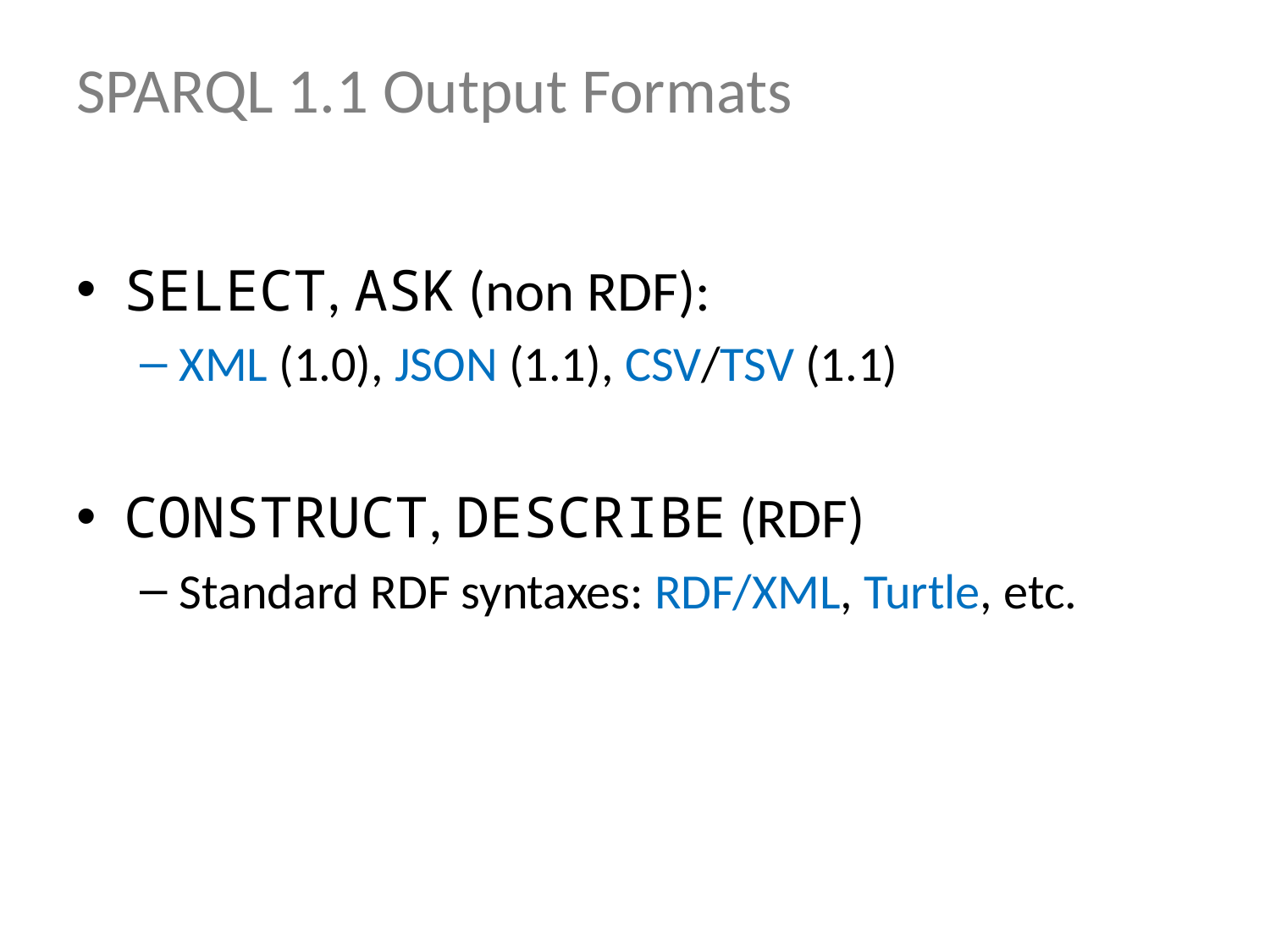

# SPARQL 1.1 Output Formats

SELECT, ASK (non RDF):
XML (1.0), JSON (1.1), CSV/TSV (1.1)

CONSTRUCT, DESCRIBE (RDF)
Standard RDF syntaxes: RDF/XML, Turtle, etc.